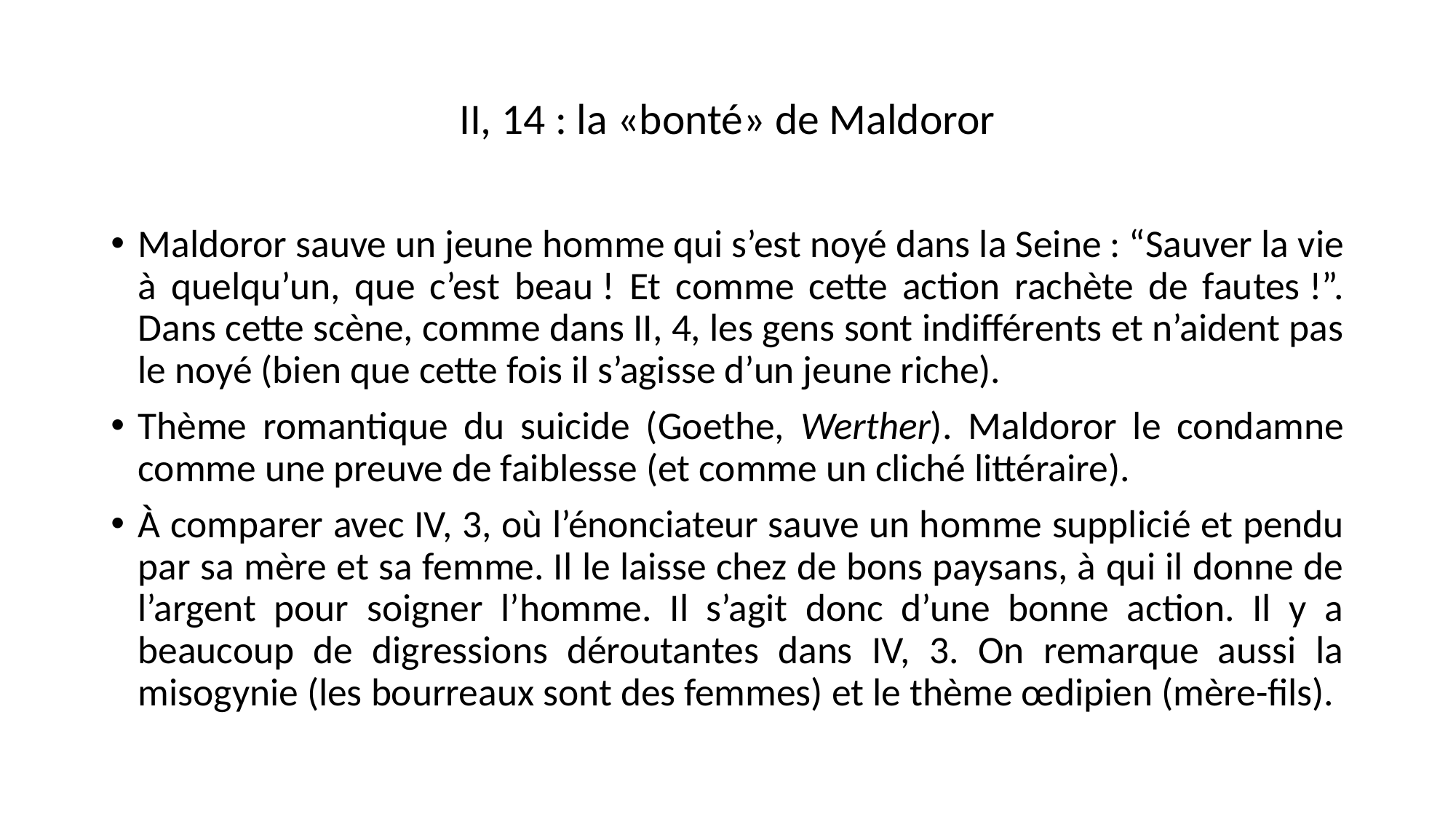

# II, 14 : la «bonté» de Maldoror
Maldoror sauve un jeune homme qui s’est noyé dans la Seine : “Sauver la vie à quelqu’un, que c’est beau ! Et comme cette action rachète de fautes !”. Dans cette scène, comme dans II, 4, les gens sont indifférents et n’aident pas le noyé (bien que cette fois il s’agisse d’un jeune riche).
Thème romantique du suicide (Goethe, Werther). Maldoror le condamne comme une preuve de faiblesse (et comme un cliché littéraire).
À comparer avec IV, 3, où l’énonciateur sauve un homme supplicié et pendu par sa mère et sa femme. Il le laisse chez de bons paysans, à qui il donne de l’argent pour soigner l’homme. Il s’agit donc d’une bonne action. Il y a beaucoup de digressions déroutantes dans IV, 3. On remarque aussi la misogynie (les bourreaux sont des femmes) et le thème œdipien (mère-fils).